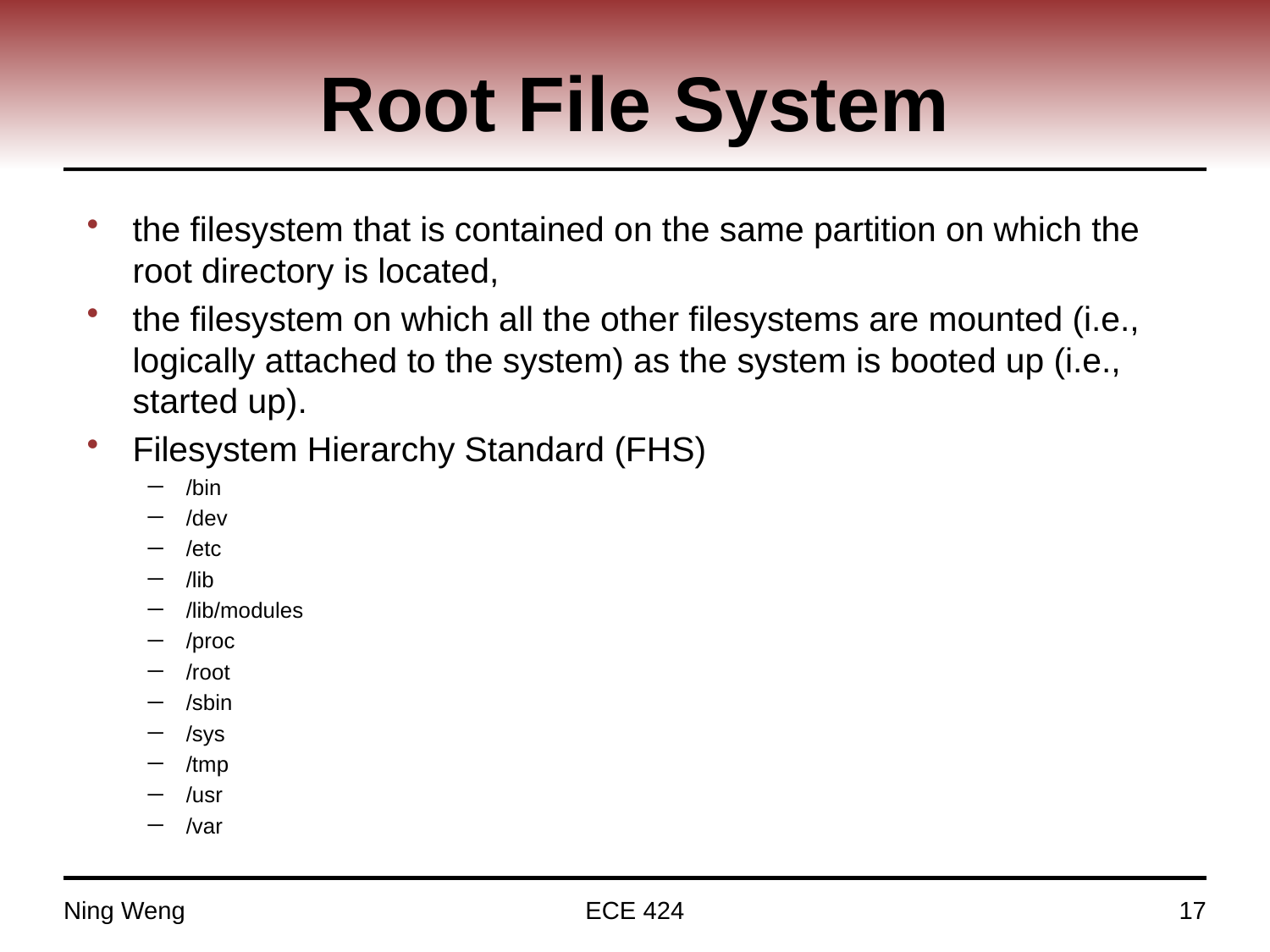

# Root File System
the filesystem that is contained on the same partition on which the root directory is located,
the filesystem on which all the other filesystems are mounted (i.e., logically attached to the system) as the system is booted up (i.e., started up).
Filesystem Hierarchy Standard (FHS)
/bin
/dev
/etc
/lib
/lib/modules
/proc
/root
/sbin
/sys
/tmp
/usr
/var
Ning Weng
ECE 424
17